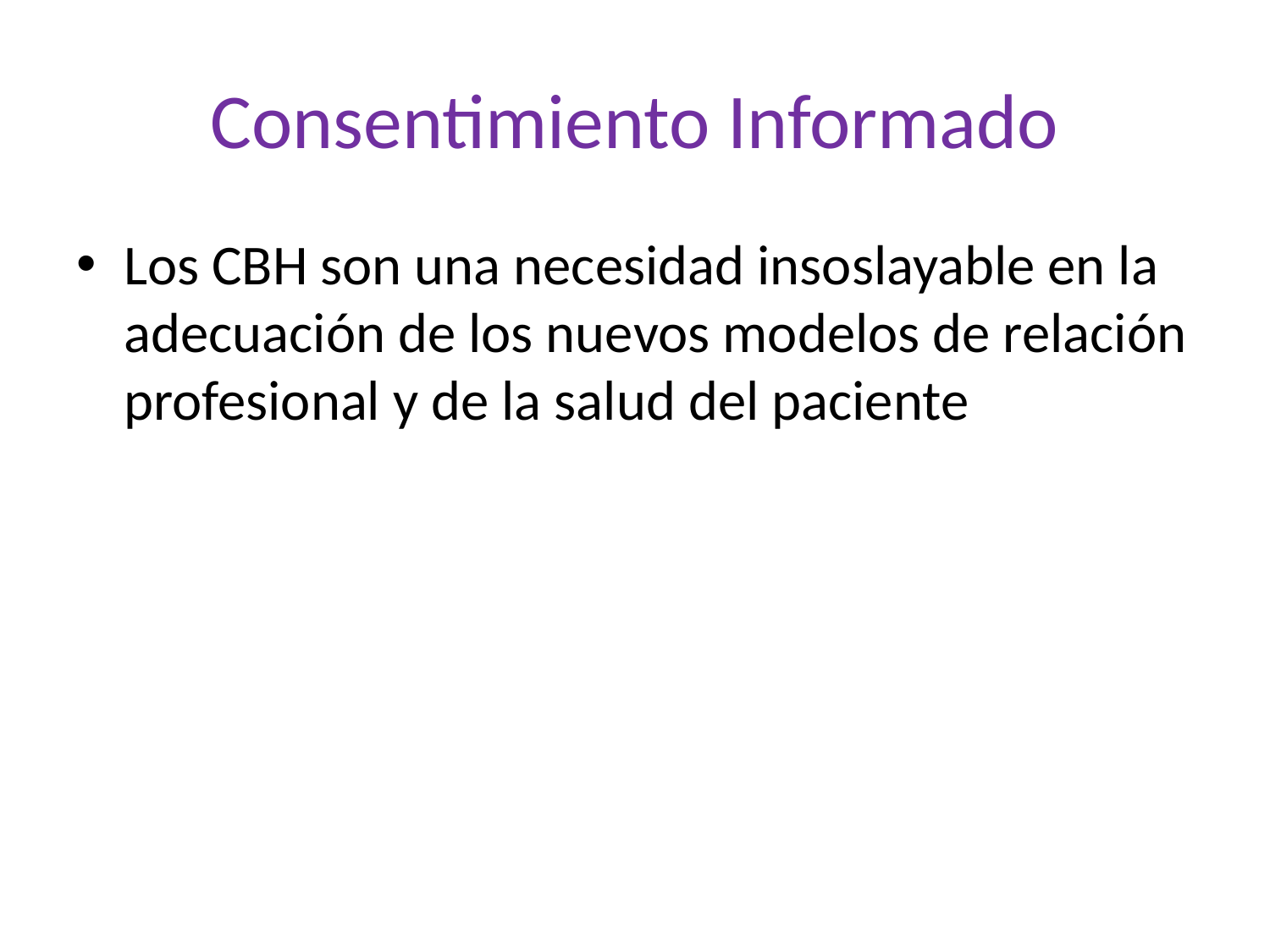

# Consentimiento Informado
Los CBH son una necesidad insoslayable en la adecuación de los nuevos modelos de relación profesional y de la salud del paciente